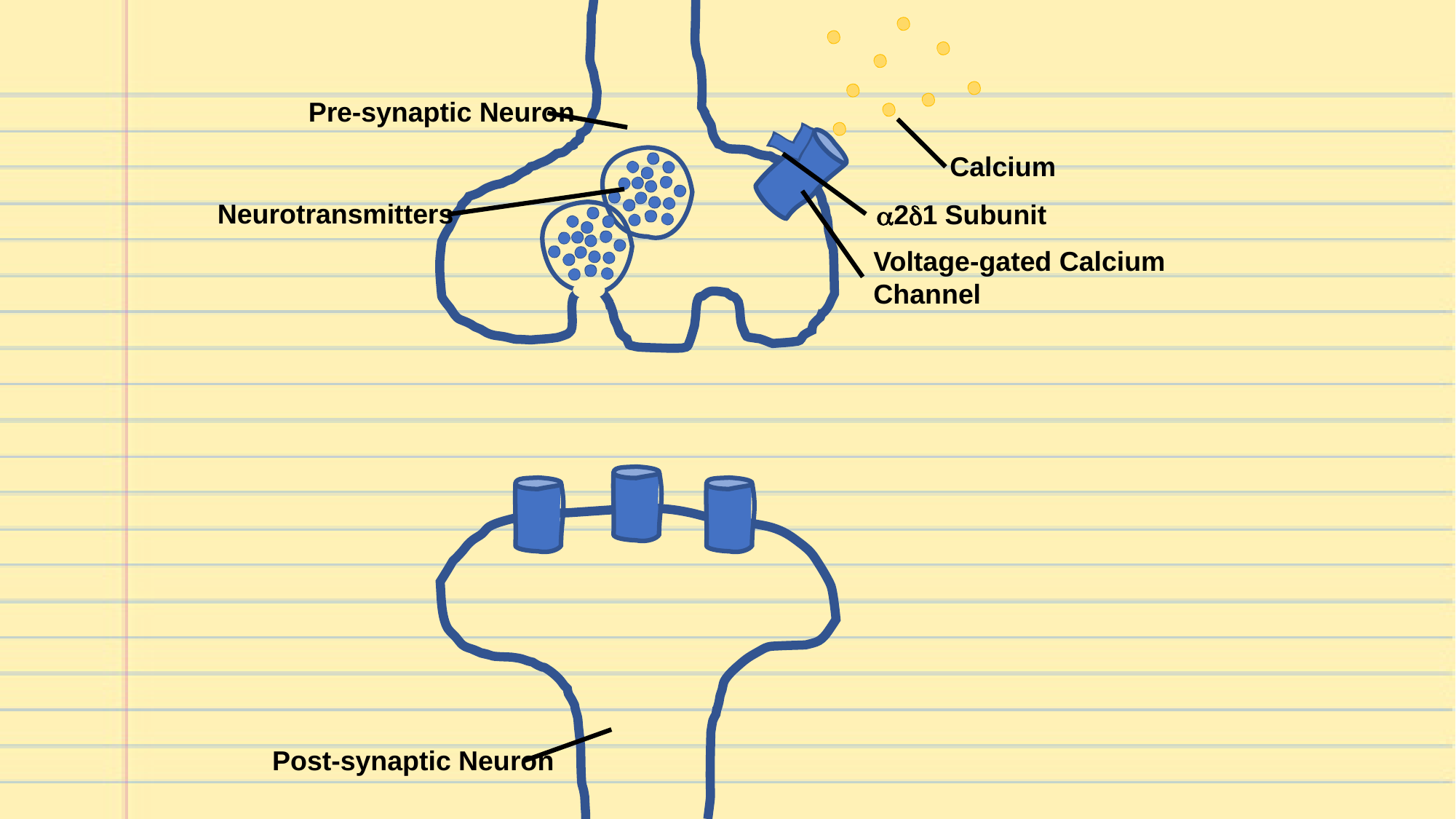

Pre-synaptic Neuron

Calcium

Neurotransmitters
α2δ1 Subunit

Voltage-gated Calcium Channel

Post-synaptic Neuron